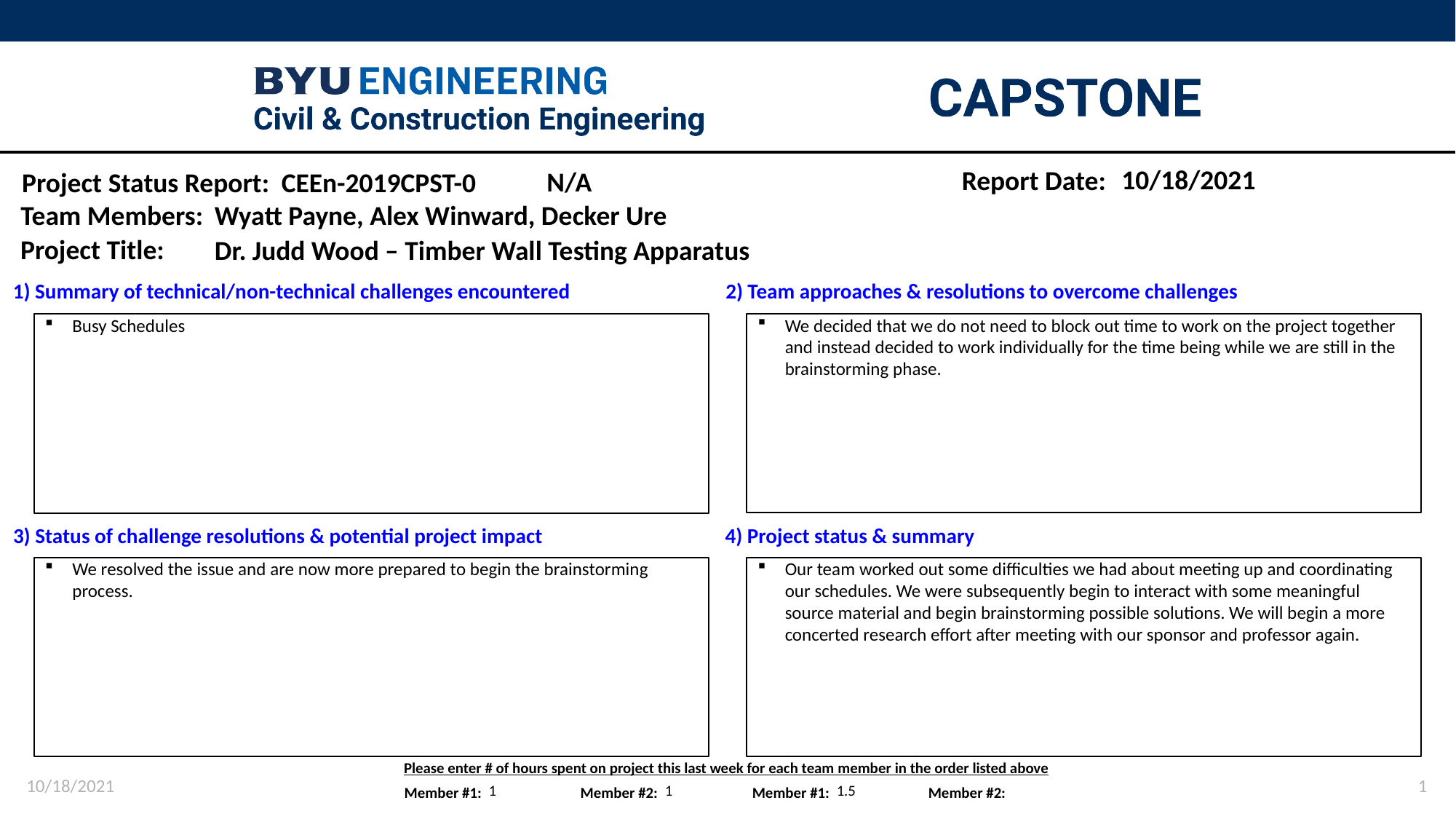

10/18/2021
N/A
Wyatt Payne, Alex Winward, Decker Ure
Dr. Judd Wood – Timber Wall Testing Apparatus
We decided that we do not need to block out time to work on the project together and instead decided to work individually for the time being while we are still in the brainstorming phase.
Busy Schedules

We resolved the issue and are now more prepared to begin the brainstorming process.
Our team worked out some difficulties we had about meeting up and coordinating our schedules. We were subsequently begin to interact with some meaningful source material and begin brainstorming possible solutions. We will begin a more concerted research effort after meeting with our sponsor and professor again.
10/18/2021
1
1
1
1.5